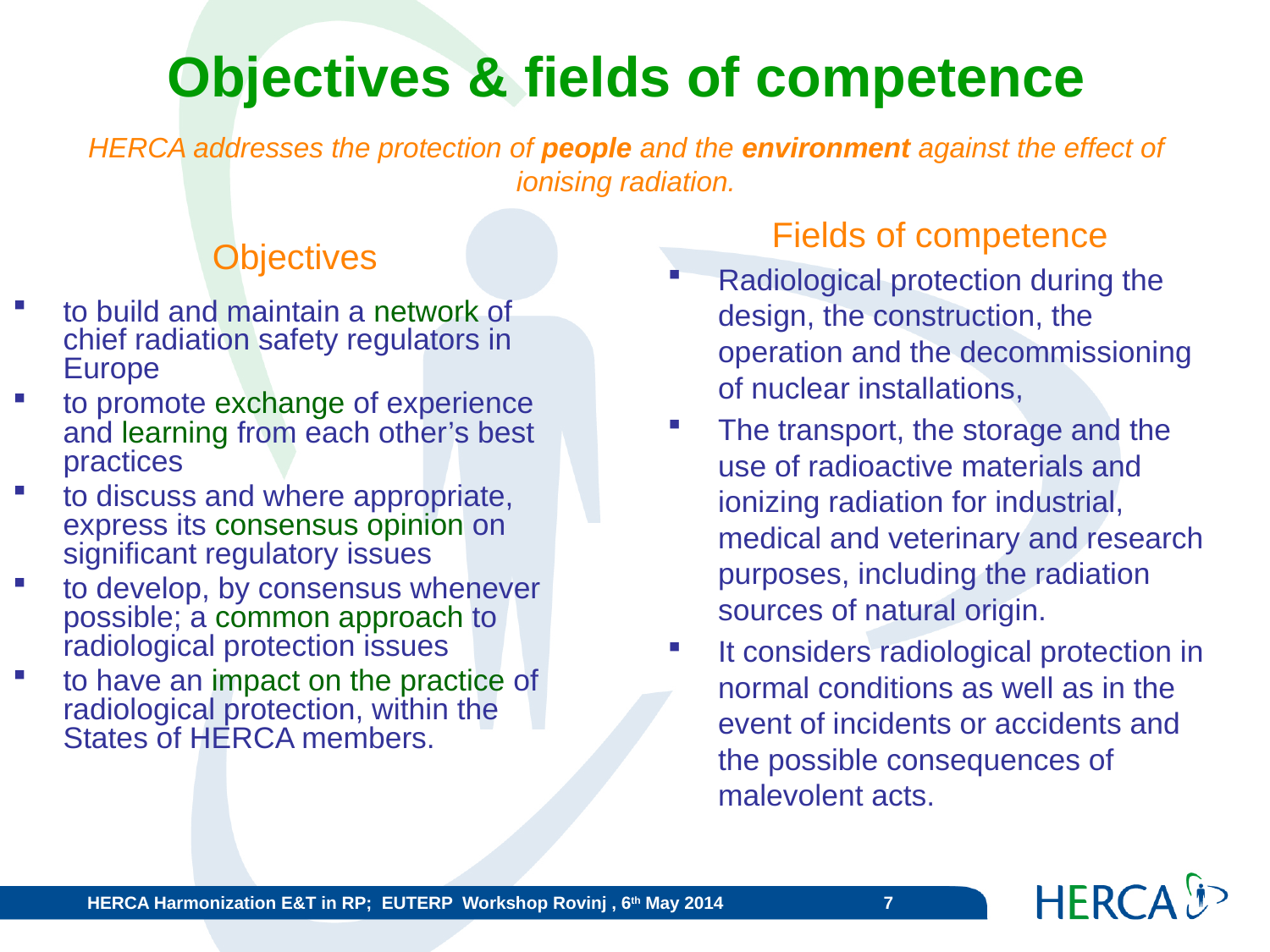

# Objectives & fields of competence HERCA addresses the protection of people and the environment against the effect of ionising radiation.
Fields of competence
Radiological protection during the design, the construction, the operation and the decommissioning of nuclear installations,
The transport, the storage and the use of radioactive materials and ionizing radiation for industrial, medical and veterinary and research purposes, including the radiation sources of natural origin.
It considers radiological protection in normal conditions as well as in the event of incidents or accidents and the possible consequences of malevolent acts.

Objectives

to build and maintain a network of chief radiation safety regulators in Europe
to promote exchange of experience and learning from each other’s best practices
to discuss and where appropriate, express its consensus opinion on significant regulatory issues
to develop, by consensus whenever possible; a common approach to radiological protection issues
to have an impact on the practice of radiological protection, within the States of HERCA members.